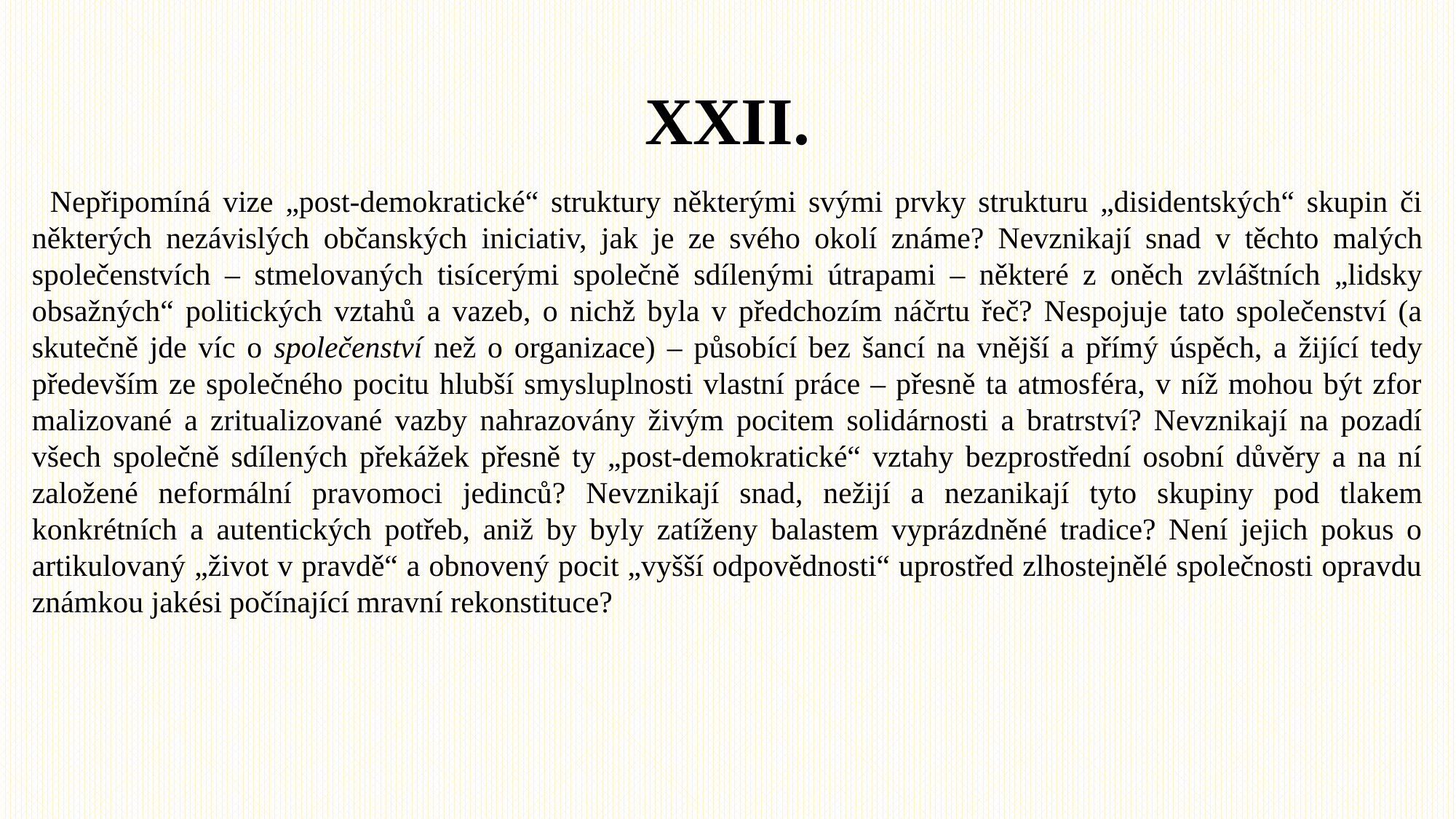

# XXII.
Nepřipomíná vize „post-demokratické“ struktury některými svými prvky strukturu „disidentských“ skupin či některých nezávislých občanských ini­ciativ, jak je ze svého okolí známe? Nevznikají snad v těchto malých společenstvích – stmelovaných tisí­cerými společně sdílenými útrapami – některé z oněch zvláštních „lidsky obsažných“ politických vztahů a vazeb, o nichž byla v předchozím náčrtu řeč? Nespojuje tato společenství (a skutečně jde víc o společenství než o organizace) – působící bez šan­cí na vnější a přímý úspěch, a žijící tedy především ze společného pocitu hlubší smysluplnosti vlastní práce – přesně ta atmosféra, v níž mohou být zfor­malizované a zritualizované vazby nahrazovány živým pocitem solidárnosti a bratrství? Nevznikají na pozadí všech společně sdílených překážek přesně ty „post-demokratické“ vztahy bezprostřední osobní důvěry a na ní založené neformální pravo­moci jedinců? Nevznikají snad, nežijí a nezanikají tyto skupiny pod tlakem konkrétních a autentických potřeb, aniž by byly zatíženy balastem vyprázdněné tradice? Není jejich pokus o artikulovaný „život v pravdě“ a obnovený pocit „vyšší odpovědnosti“ uprostřed zlhostejnělé společnosti opravdu znám­kou jakési počínající mravní rekonstituce?